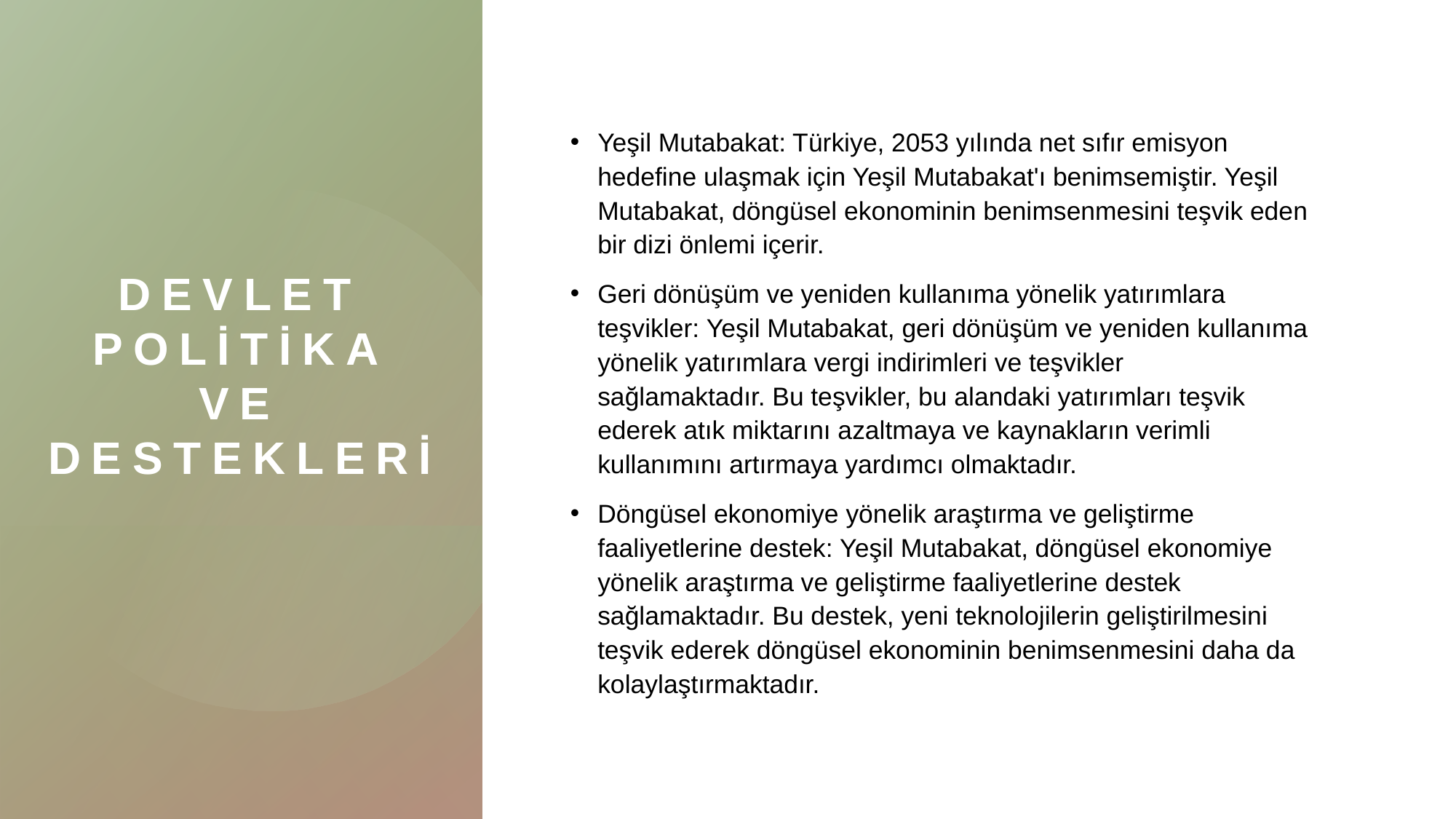

# Devlet politika ve destekleri
Yeşil Mutabakat: Türkiye, 2053 yılında net sıfır emisyon hedefine ulaşmak için Yeşil Mutabakat'ı benimsemiştir. Yeşil Mutabakat, döngüsel ekonominin benimsenmesini teşvik eden bir dizi önlemi içerir.
Geri dönüşüm ve yeniden kullanıma yönelik yatırımlara teşvikler: Yeşil Mutabakat, geri dönüşüm ve yeniden kullanıma yönelik yatırımlara vergi indirimleri ve teşvikler sağlamaktadır. Bu teşvikler, bu alandaki yatırımları teşvik ederek atık miktarını azaltmaya ve kaynakların verimli kullanımını artırmaya yardımcı olmaktadır.
Döngüsel ekonomiye yönelik araştırma ve geliştirme faaliyetlerine destek: Yeşil Mutabakat, döngüsel ekonomiye yönelik araştırma ve geliştirme faaliyetlerine destek sağlamaktadır. Bu destek, yeni teknolojilerin geliştirilmesini teşvik ederek döngüsel ekonominin benimsenmesini daha da kolaylaştırmaktadır.